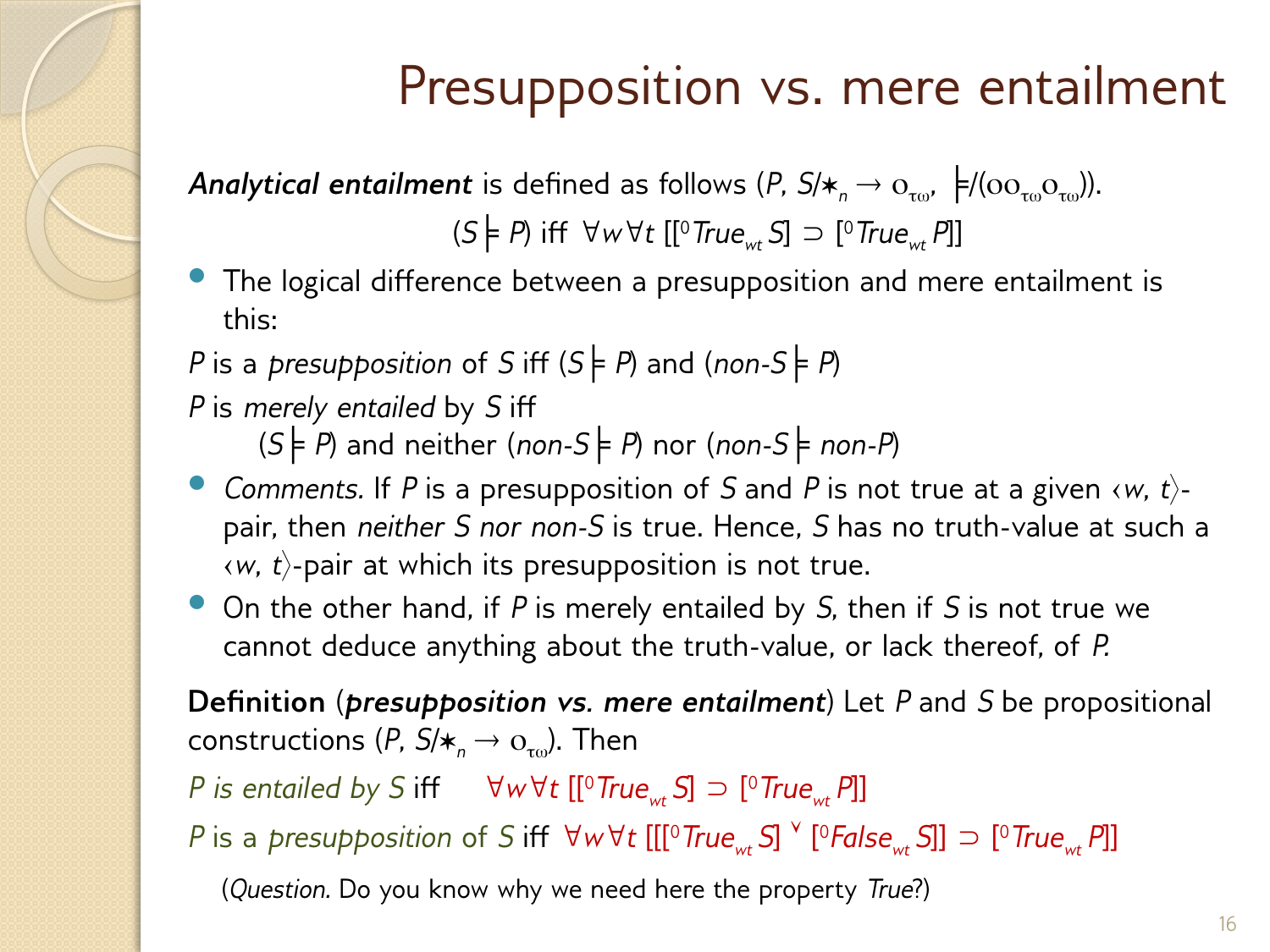

# Presupposition vs. mere entailment
Analytical entailment is defined as follows (P, S/∗n → οτω, ╞/(οοτωοτω)).
(S╞ P) iff ∀w∀t [[0Truewt S] ⊃ [0Truewt P]]
The logical difference between a presupposition and mere entailment is this:
P is a presupposition of S iff (S╞ P) and (non-S╞ P)
P is merely entailed by S iff
    	(S╞ P) and neither (non-S╞ P) nor (non-S╞ non-P)
Comments. If P is a presupposition of S and P is not true at a given 〈w, t〉-pair, then neither S nor non-S is true. Hence, S has no truth-value at such a 〈w, t〉-pair at which its presupposition is not true.
On the other hand, if P is merely entailed by S, then if S is not true we cannot deduce anything about the truth-value, or lack thereof, of P.
Definition (presupposition vs. mere entailment) Let P and S be propositional constructions (P, S/∗n → οτω). Then
P is entailed by S iff 	 ∀w∀t [[0Truewt S] ⊃ [0Truewt P]]
P is a presupposition of S iff ∀w∀t [[[0Truewt S] ∨ [0Falsewt S]] ⊃ [0Truewt P]]
(Question. Do you know why we need here the property True?)
16